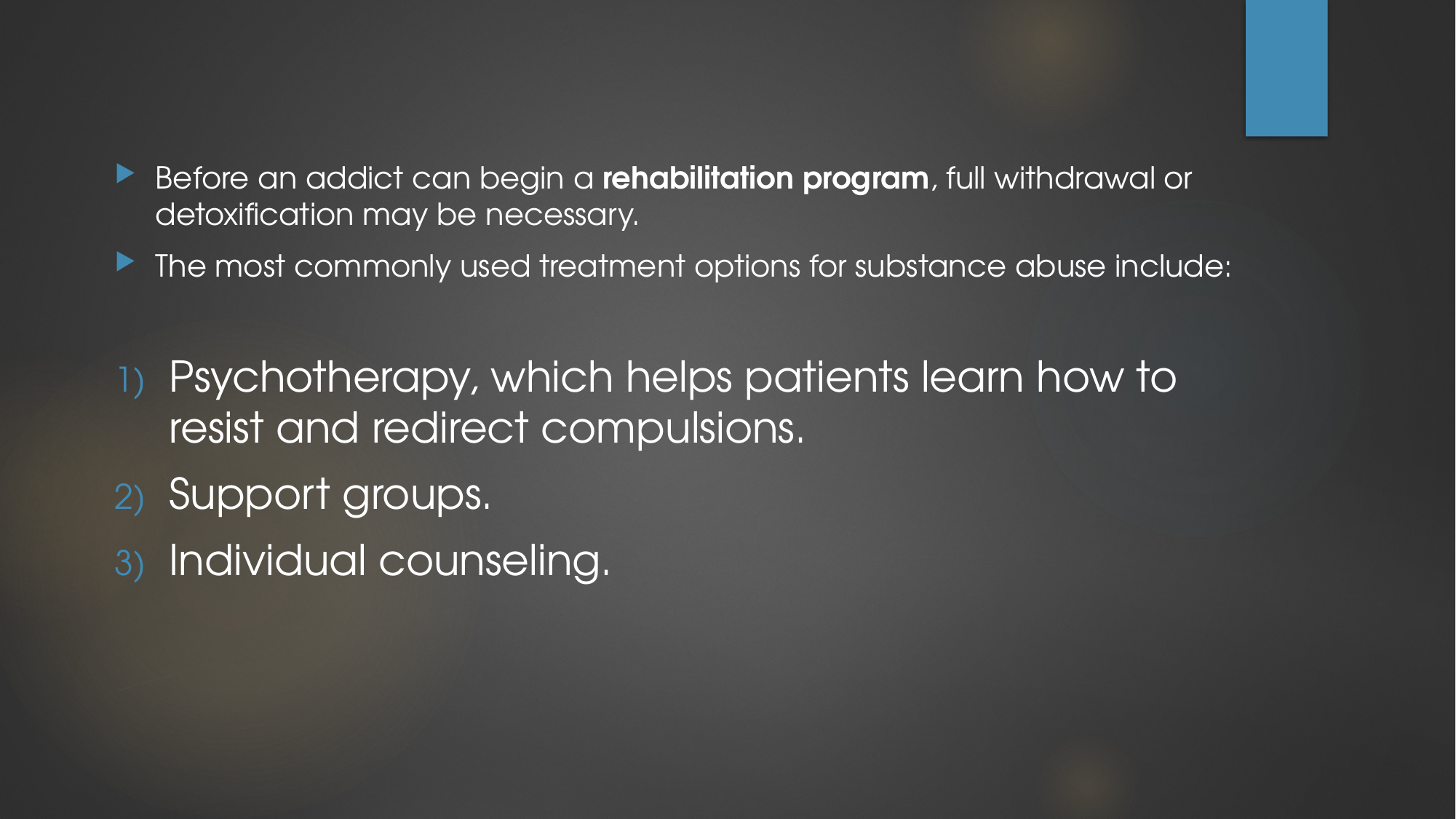

Before an addict can begin a rehabilitation program, full withdrawal or detoxification may be necessary.
The most commonly used treatment options for substance abuse include:

Psychotherapy, which helps patients learn how to resist and redirect compulsions.
Support groups.
Individual counseling.